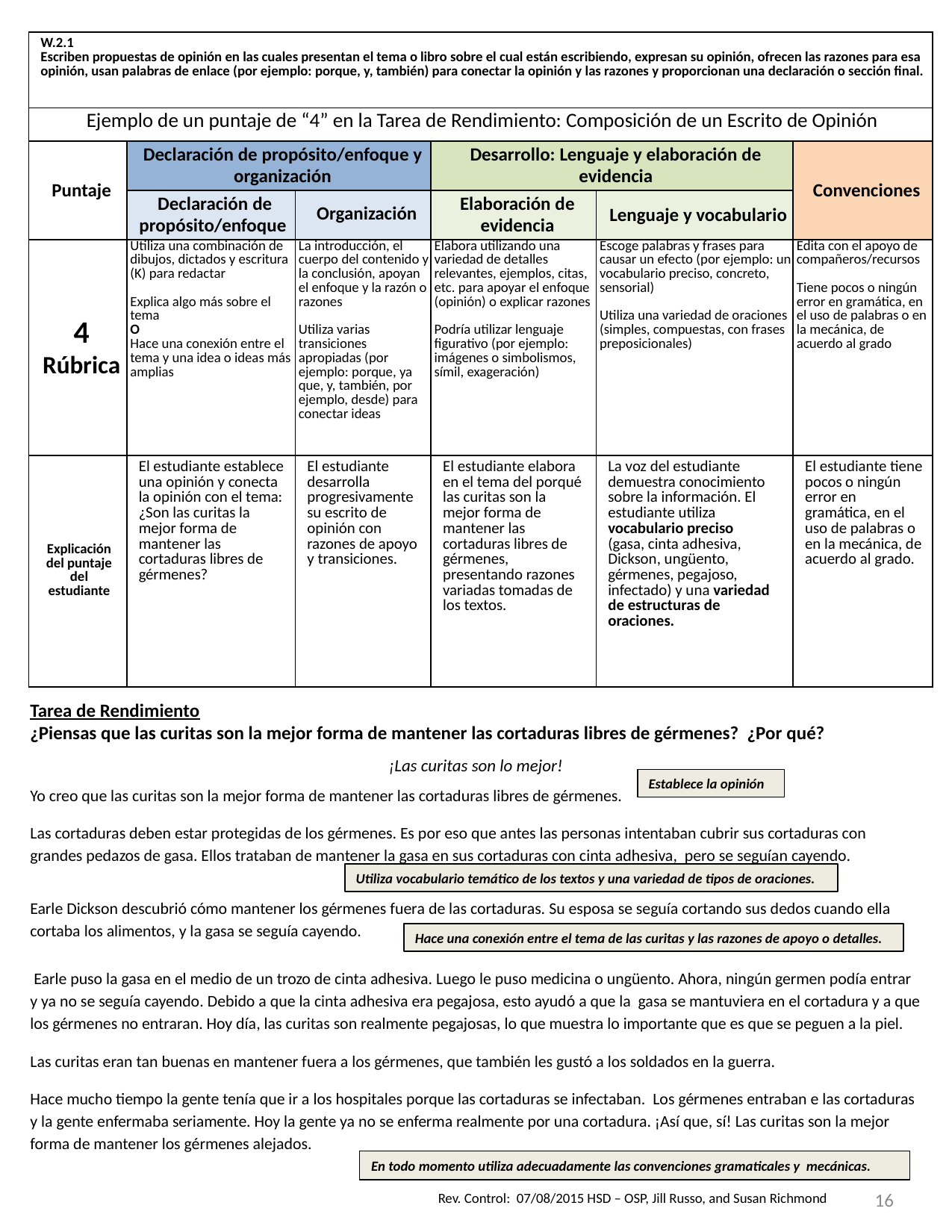

| W.2.1 Escriben propuestas de opinión en las cuales presentan el tema o libro sobre el cual están escribiendo, expresan su opinión, ofrecen las razones para esa opinión, usan palabras de enlace (por ejemplo: porque, y, también) para conectar la opinión y las razones y proporcionan una declaración o sección final. |  |  |  |  |  |
| --- | --- | --- | --- | --- | --- |
| Ejemplo de un puntaje de “4” en la Tarea de Rendimiento: Composición de un Escrito de Opinión |  |  |  |  |  |
| Puntaje | Declaración de propósito/enfoque y organización |  | Desarrollo: Lenguaje y elaboración de evidencia |  | Convenciones |
|  | Declaración de propósito/enfoque | Organización | Elaboración de evidencia | Lenguaje y vocabulario |  |
| 4 Rúbrica | Utiliza una combinación de dibujos, dictados y escritura (K) para redactar Explica algo más sobre el tema O Hace una conexión entre el tema y una idea o ideas más amplias | La introducción, el cuerpo del contenido y la conclusión, apoyan el enfoque y la razón o razones Utiliza varias transiciones apropiadas (por ejemplo: porque, ya que, y, también, por ejemplo, desde) para conectar ideas | Elabora utilizando una variedad de detalles relevantes, ejemplos, citas, etc. para apoyar el enfoque (opinión) o explicar razones Podría utilizar lenguaje figurativo (por ejemplo: imágenes o simbolismos, símil, exageración) | Escoge palabras y frases para causar un efecto (por ejemplo: un vocabulario preciso, concreto, sensorial) Utiliza una variedad de oraciones (simples, compuestas, con frases preposicionales) | Edita con el apoyo de compañeros/recursos Tiene pocos o ningún error en gramática, en el uso de palabras o en la mecánica, de acuerdo al grado |
| Explicación del puntaje del estudiante | El estudiante establece una opinión y conecta la opinión con el tema: ¿Son las curitas la mejor forma de mantener las cortaduras libres de gérmenes? | El estudiante desarrolla progresivamente su escrito de opinión con razones de apoyo y transiciones. | El estudiante elabora en el tema del porqué las curitas son la mejor forma de mantener las cortaduras libres de gérmenes, presentando razones variadas tomadas de los textos. | La voz del estudiante demuestra conocimiento sobre la información. El estudiante utiliza vocabulario preciso (gasa, cinta adhesiva, Dickson, ungüento, gérmenes, pegajoso, infectado) y una variedad de estructuras de oraciones. | El estudiante tiene pocos o ningún error en gramática, en el uso de palabras o en la mecánica, de acuerdo al grado. |
Tarea de Rendimiento
¿Piensas que las curitas son la mejor forma de mantener las cortaduras libres de gérmenes?  ¿Por qué?

¡Las curitas son lo mejor!

Yo creo que las curitas son la mejor forma de mantener las cortaduras libres de gérmenes.

Las cortaduras deben estar protegidas de los gérmenes. Es por eso que antes las personas intentaban cubrir sus cortaduras con grandes pedazos de gasa. Ellos trataban de mantener la gasa en sus cortaduras con cinta adhesiva,  pero se seguían cayendo.

Earle Dickson descubrió cómo mantener los gérmenes fuera de las cortaduras. Su esposa se seguía cortando sus dedos cuando ella cortaba los alimentos, y la gasa se seguía cayendo.

 Earle puso la gasa en el medio de un trozo de cinta adhesiva. Luego le puso medicina o ungüento. Ahora, ningún germen podía entrar y ya no se seguía cayendo. Debido a que la cinta adhesiva era pegajosa, esto ayudó a que la  gasa se mantuviera en el cortadura y a que los gérmenes no entraran. Hoy día, las curitas son realmente pegajosas, lo que muestra lo importante que es que se peguen a la piel.

Las curitas eran tan buenas en mantener fuera a los gérmenes, que también les gustó a los soldados en la guerra.

Hace mucho tiempo la gente tenía que ir a los hospitales porque las cortaduras se infectaban.  Los gérmenes entraban e las cortaduras y la gente enfermaba seriamente. Hoy la gente ya no se enferma realmente por una cortadura. ¡Así que, sí! Las curitas son la mejor forma de mantener los gérmenes alejados.

Establece la opinión
Utiliza vocabulario temático de los textos y una variedad de tipos de oraciones.
Hace una conexión entre el tema de las curitas y las razones de apoyo o detalles.
En todo momento utiliza adecuadamente las convenciones gramaticales y  mecánicas.
16